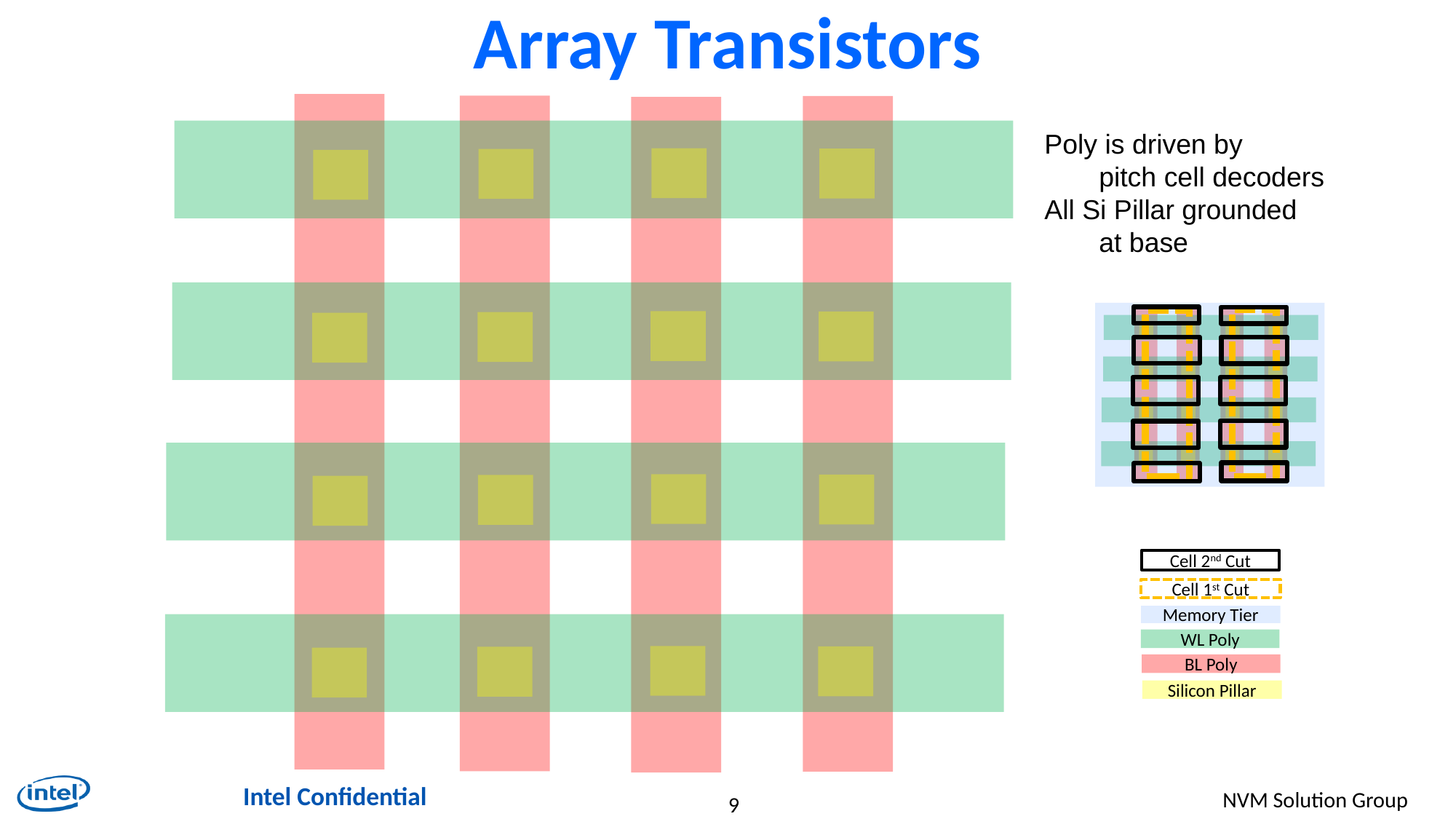

# Array Transistors

Poly is driven by
pitch cell decoders
All Si Pillar grounded
at base

Cell 2nd Cut
Cell 1st Cut
Memory Tier
BL Poly
Silicon Pillar

WL Poly